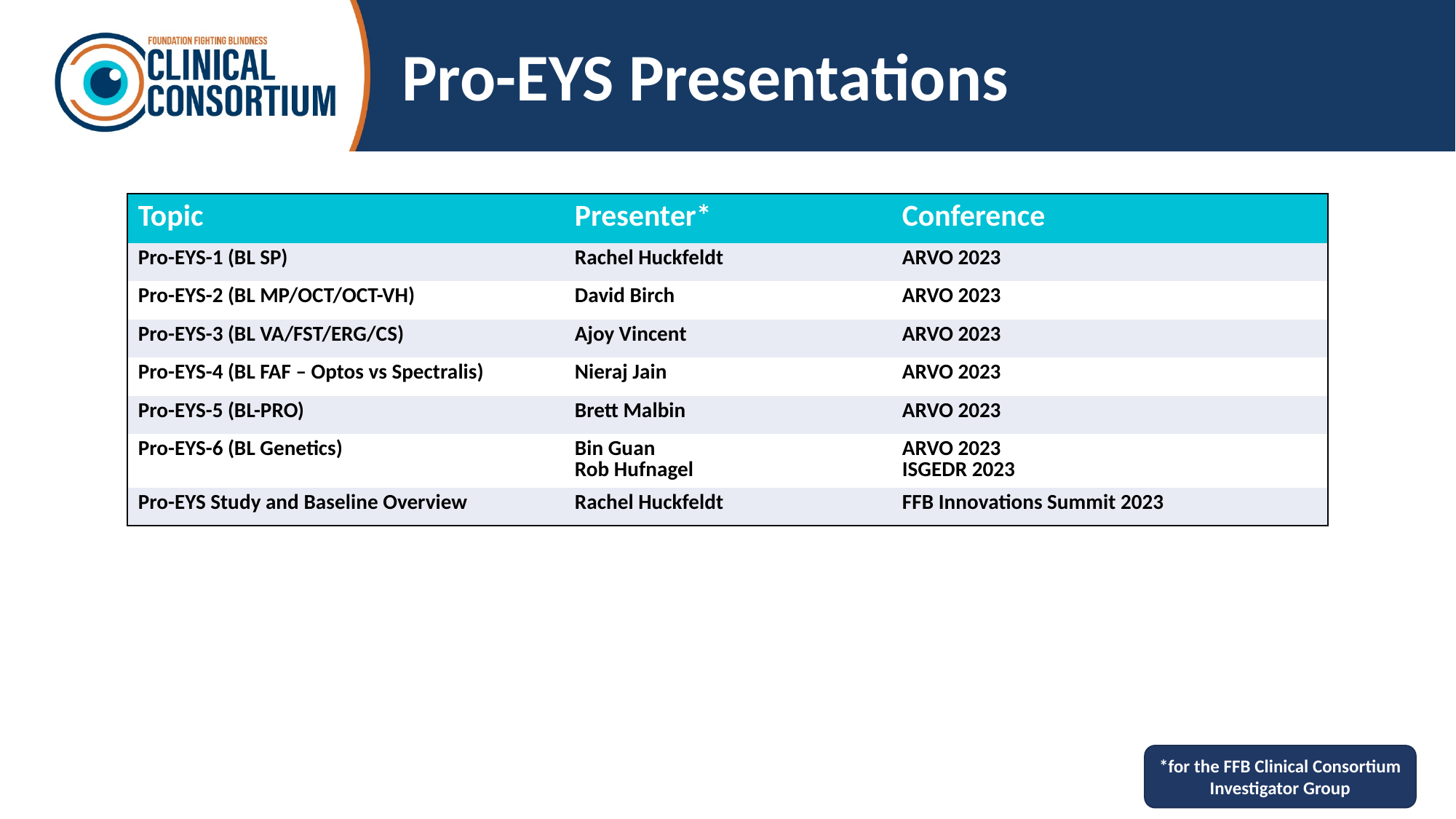

# Pro-EYS Presentations
| Topic | Presenter\* | Conference |
| --- | --- | --- |
| Pro-EYS-1 (BL SP) | Rachel Huckfeldt | ARVO 2023 |
| Pro-EYS-2 (BL MP/OCT/OCT-VH) | David Birch | ARVO 2023 |
| Pro-EYS-3 (BL VA/FST/ERG/CS) | Ajoy Vincent | ARVO 2023 |
| Pro-EYS-4 (BL FAF – Optos vs Spectralis) | Nieraj Jain | ARVO 2023 |
| Pro-EYS-5 (BL-PRO) | Brett Malbin | ARVO 2023 |
| Pro-EYS-6 (BL Genetics) | Bin Guan Rob Hufnagel | ARVO 2023 ISGEDR 2023 |
| Pro-EYS Study and Baseline Overview | Rachel Huckfeldt | FFB Innovations Summit 2023 |
*for the FFB Clinical Consortium Investigator Group